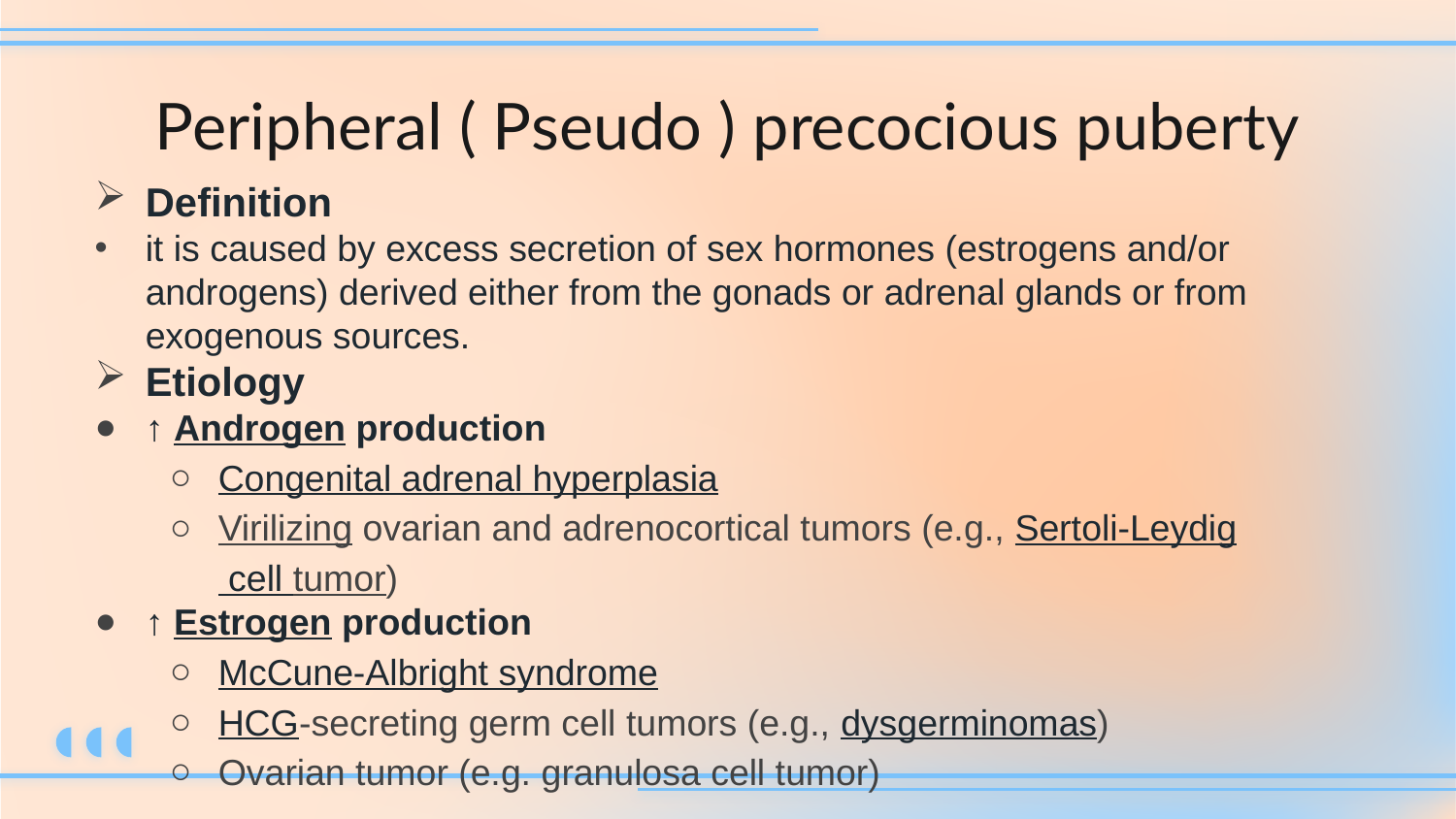

# Peripheral ( Pseudo ) precocious puberty
Definition
it is caused by excess secretion of sex hormones (estrogens and/or androgens) derived either from the gonads or adrenal glands or from exogenous sources.
Etiology
↑ Androgen production
Congenital adrenal hyperplasia
Virilizing ovarian and adrenocortical tumors (e.g., Sertoli-Leydig cell tumor)
↑ Estrogen production
McCune-Albright syndrome
HCG-secreting germ cell tumors (e.g., dysgerminomas)
Ovarian tumor (e.g. granulosa cell tumor)